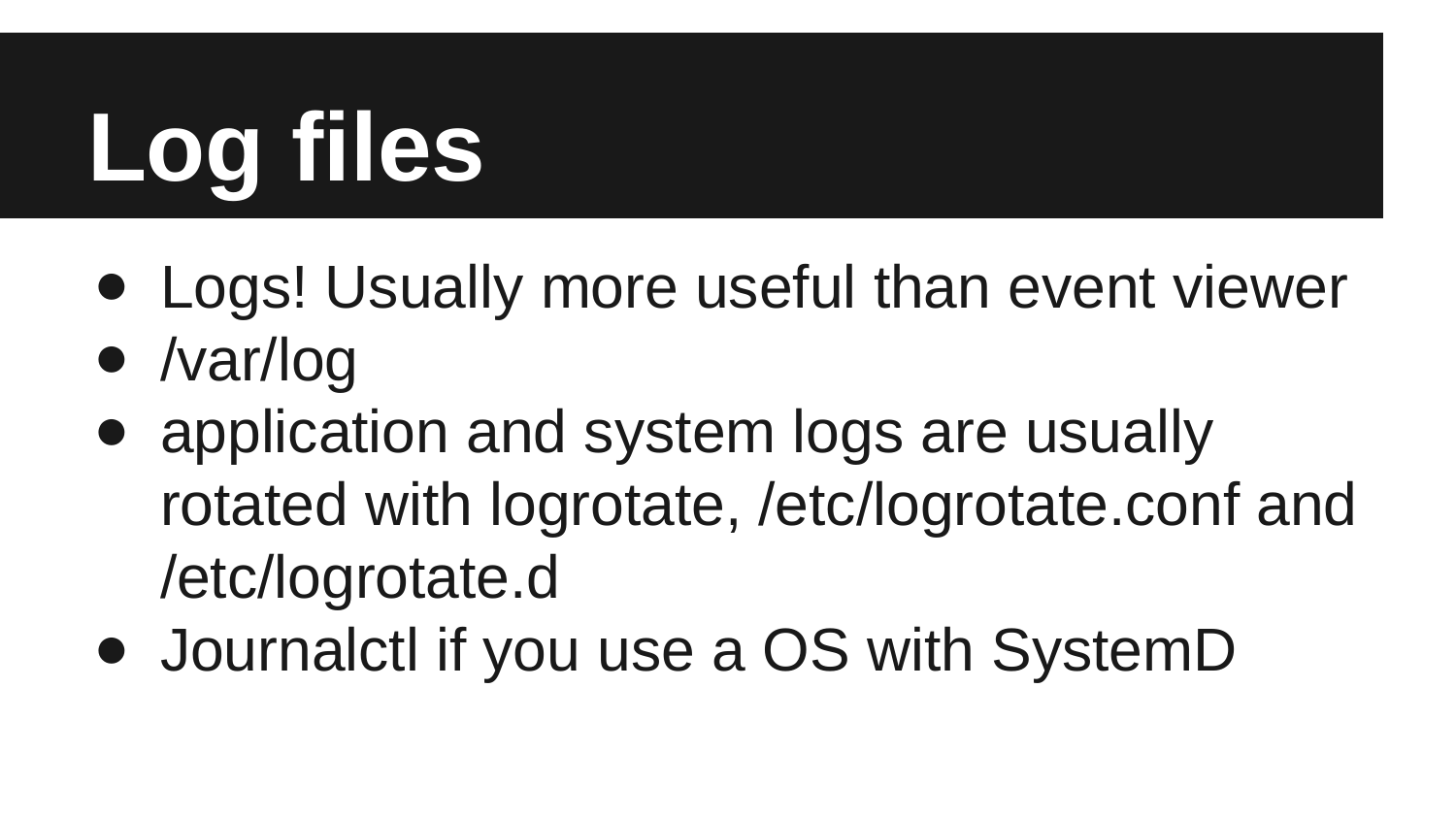

# Log files
Logs! Usually more useful than event viewer
/var/log
application and system logs are usually rotated with logrotate, /etc/logrotate.conf and /etc/logrotate.d
Journalctl if you use a OS with SystemD